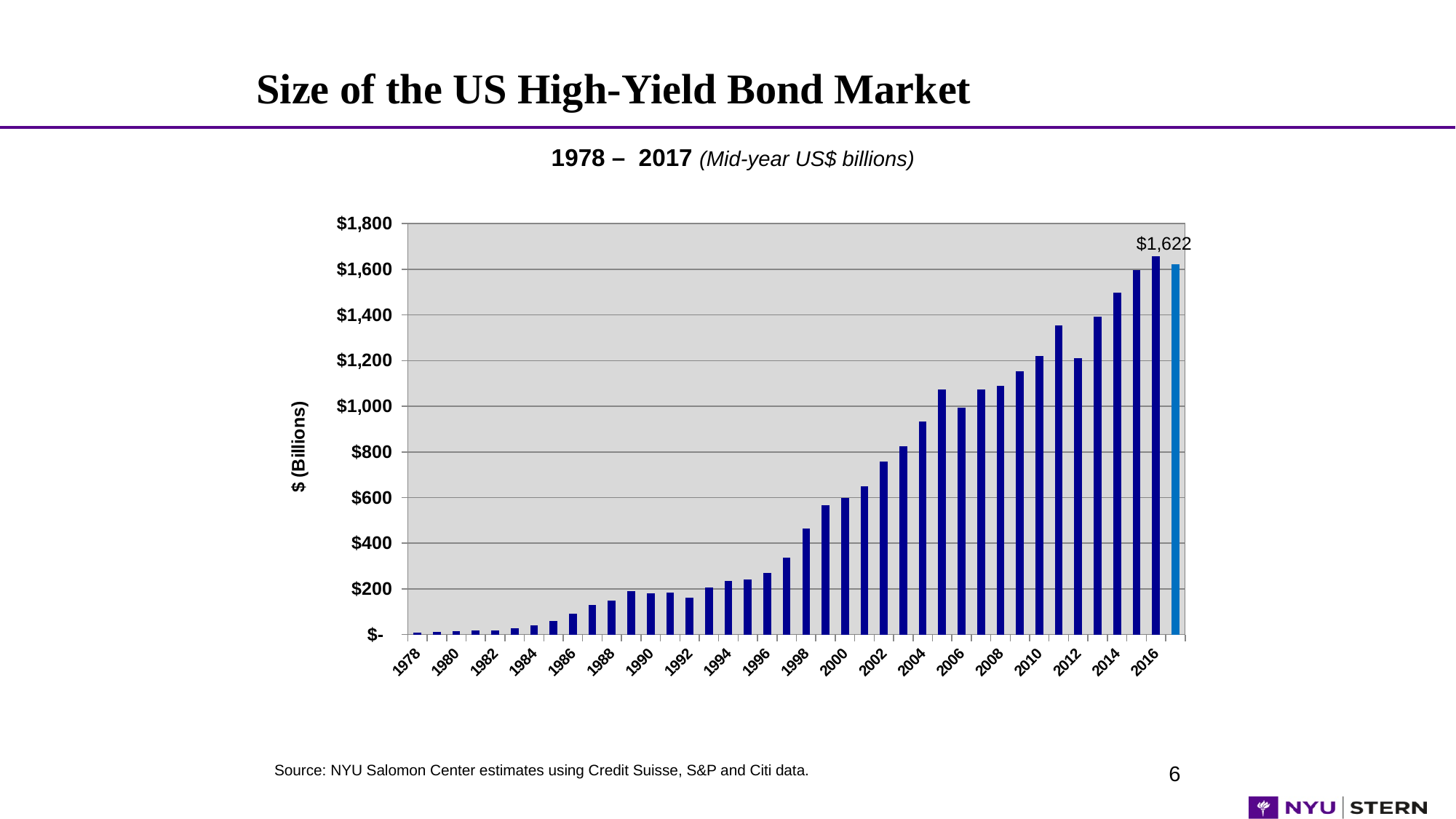

Size of the US High-Yield Bond Market
1978 –  2017 (Mid-year US$ billions)

### Chart

| Category | $ (Billions) |
|---|---|
| 1978 | 8.945500000000003 |
| 1979 | 10.355500000000031 |
| 1980 | 14.9345 |
| 1981 | 17.114500000000035 |
| 1982 | 18.10849999999998 |
| 1983 | 27.491999999999987 |
| 1984 | 40.93850000000001 |
| 1985 | 58.0875 |
| 1986 | 90.24300000000002 |
| 1987 | 129.55700000000004 |
| 1988 | 148.187 |
| 1989 | 189.258 |
| 1990 | 181.0 |
| 1991 | 183.6 |
| 1992 | 163.0 |
| 1993 | 206.907 |
| 1994 | 235.0 |
| 1995 | 240.0 |
| 1996 | 271.0 |
| 1997 | 335.4 |
| 1998 | 465.5 |
| 1999 | 567.4 |
| 2000 | 597.2 |
| 2001 | 649.0 |
| 2002 | 757.0 |
| 2003 | 825.0 |
| 2004 | 933.1 |
| 2005 | 1073.0 |
| 2006 | 993.6 |
| 2007 | 1075.4 |
| 2008 | 1091.0 |
| 2009 | 1152.95 |
| 2010 | 1221.8 |
| 2011 | 1354.6487097461945 |
| 2012 | 1212.3617287382099 |
| 2013 | 1392.212257067211 |
| 2014 | 1496.813529187211 |
| 2015 | 1595.84 |
| 2016 | 1656.175587893741 |
| 2017 | 1622.36 |
6
Source: NYU Salomon Center estimates using Credit Suisse, S&P and Citi data.